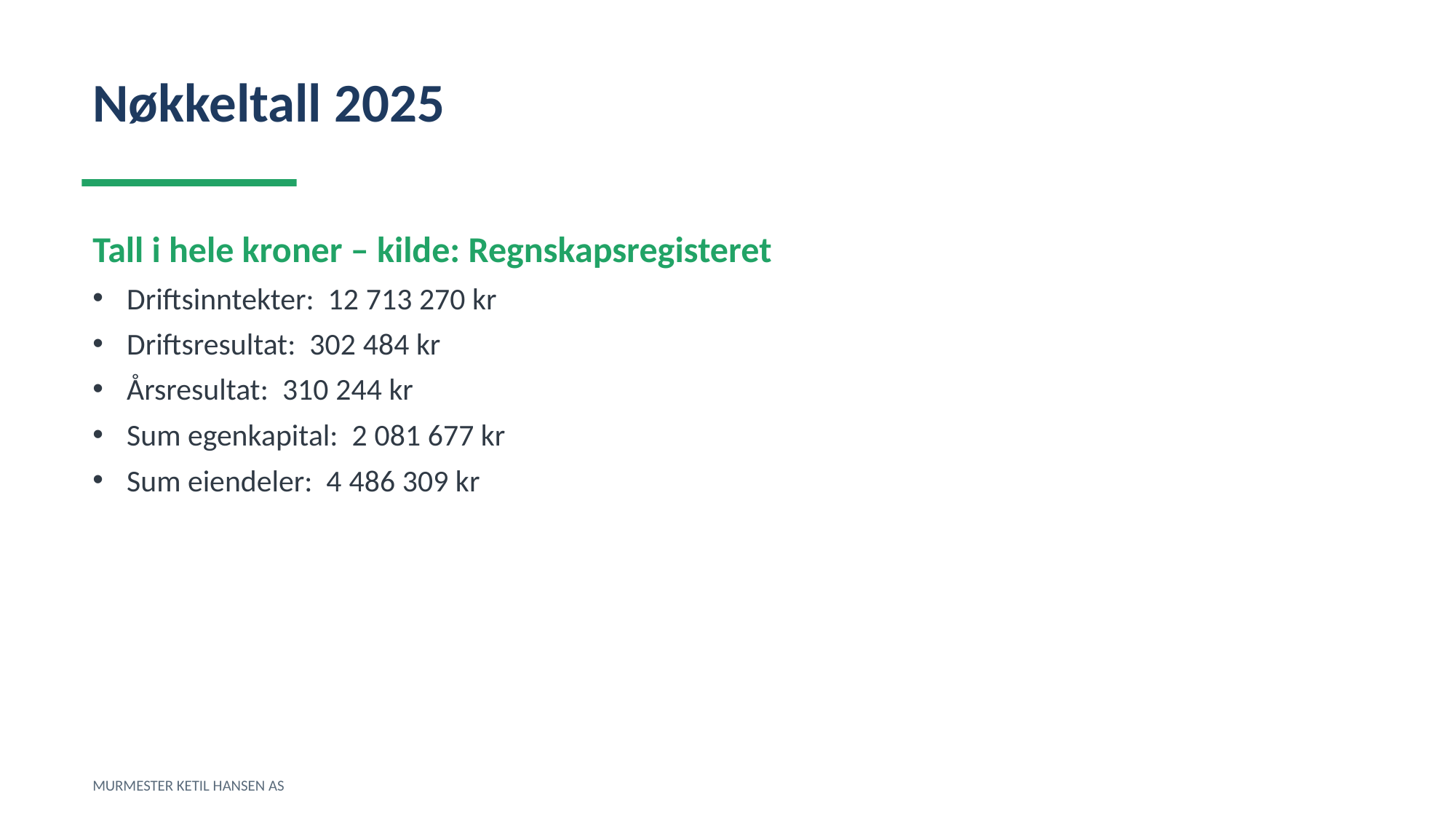

Nøkkeltall 2025

Tall i hele kroner – kilde: Regnskapsregisteret
Driftsinntekter:  12 713 270 kr
Driftsresultat:  302 484 kr
Årsresultat:  310 244 kr
Sum egenkapital:  2 081 677 kr
Sum eiendeler:  4 486 309 kr
MURMESTER KETIL HANSEN AS